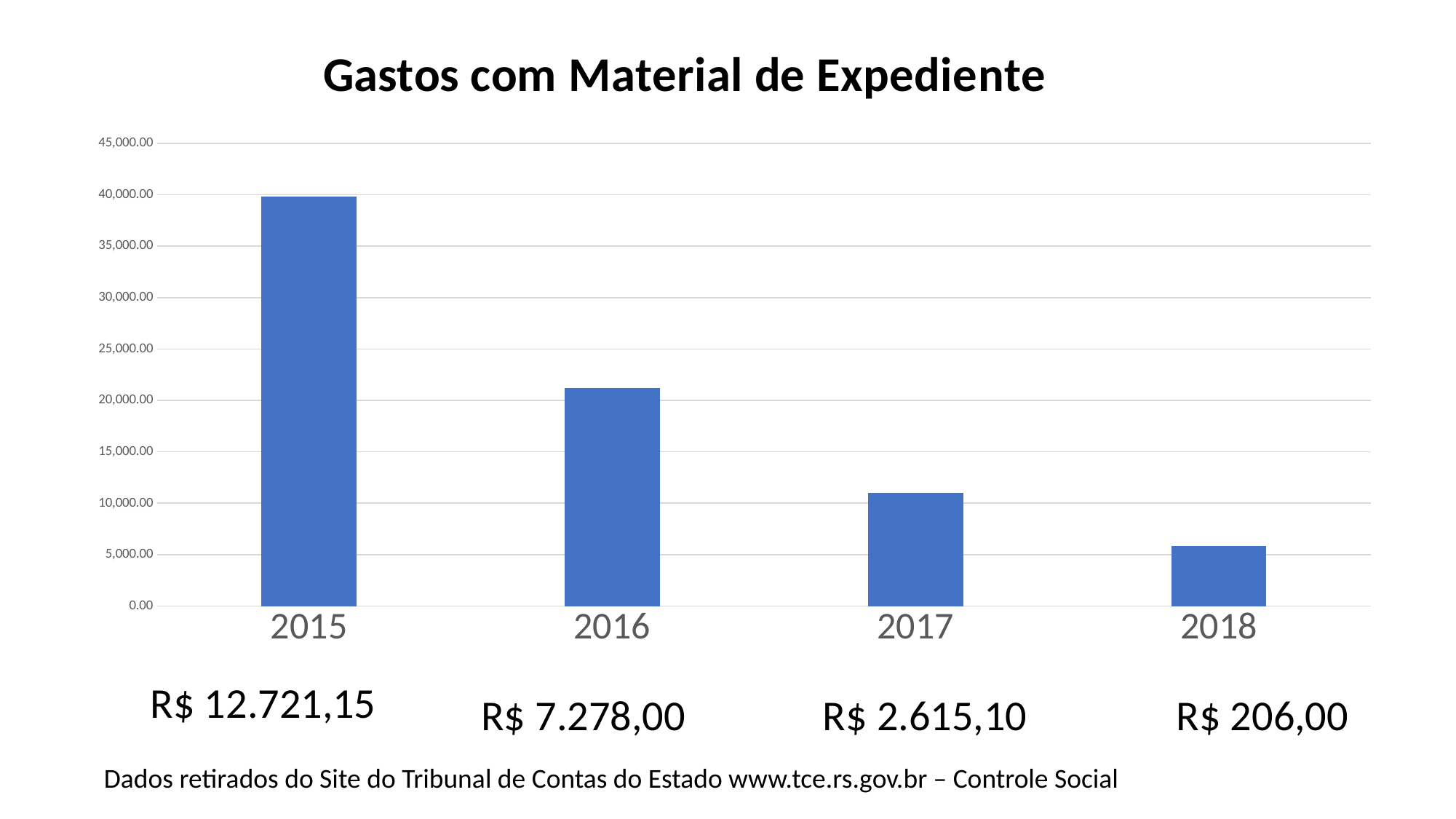

### Chart: Gastos com Material de Expediente

| Category |  |
|---|---|
| 2015 | 39857.16 |
| 2016 | 21216.84 |
| 2017 | 11039.3 |
| 2018 | 5850.0 |
R$ 12.721,15
R$ 7.278,00
R$ 2.615,10
R$ 206,00
Dados retirados do Site do Tribunal de Contas do Estado www.tce.rs.gov.br – Controle Social